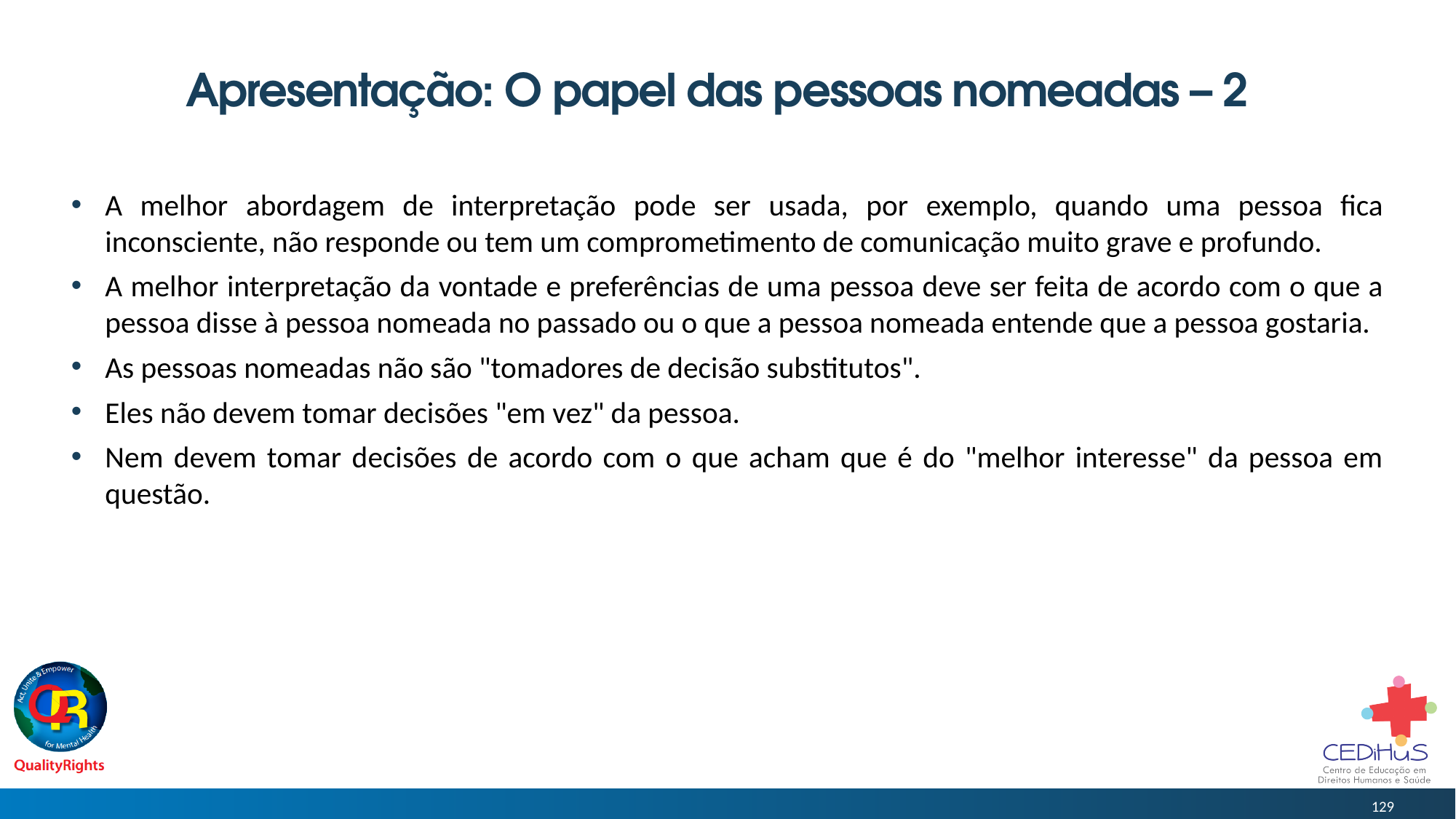

# Apresentação: O papel das pessoas nomeadas – 2
A melhor abordagem de interpretação pode ser usada, por exemplo, quando uma pessoa fica inconsciente, não responde ou tem um comprometimento de comunicação muito grave e profundo.
A melhor interpretação da vontade e preferências de uma pessoa deve ser feita de acordo com o que a pessoa disse à pessoa nomeada no passado ou o que a pessoa nomeada entende que a pessoa gostaria.
As pessoas nomeadas não são "tomadores de decisão substitutos".
Eles não devem tomar decisões "em vez" da pessoa.
Nem devem tomar decisões de acordo com o que acham que é do "melhor interesse" da pessoa em questão.